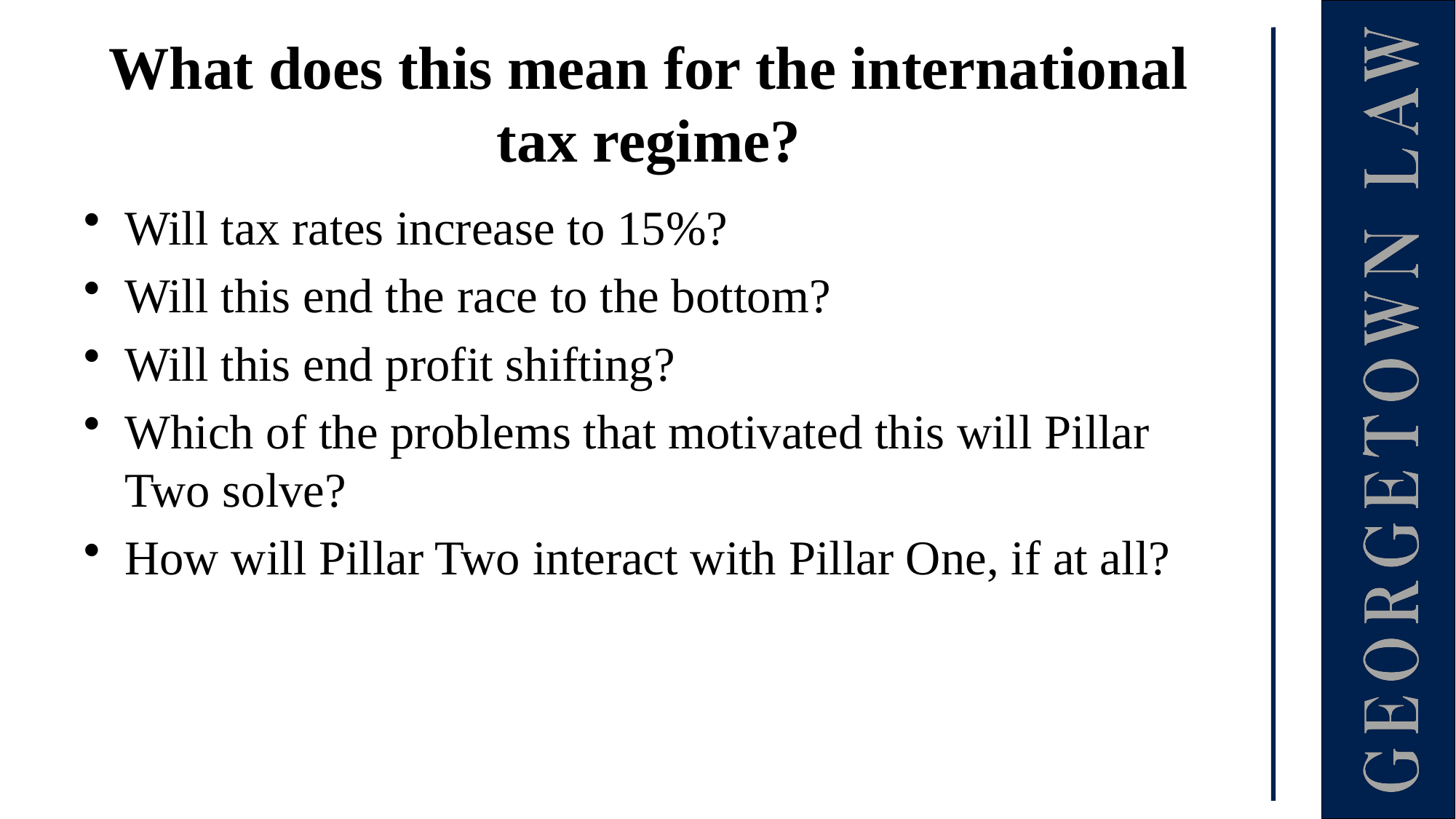

# What does this mean for the international tax regime?
Will tax rates increase to 15%?
Will this end the race to the bottom?
Will this end profit shifting?
Which of the problems that motivated this will Pillar Two solve?
How will Pillar Two interact with Pillar One, if at all?